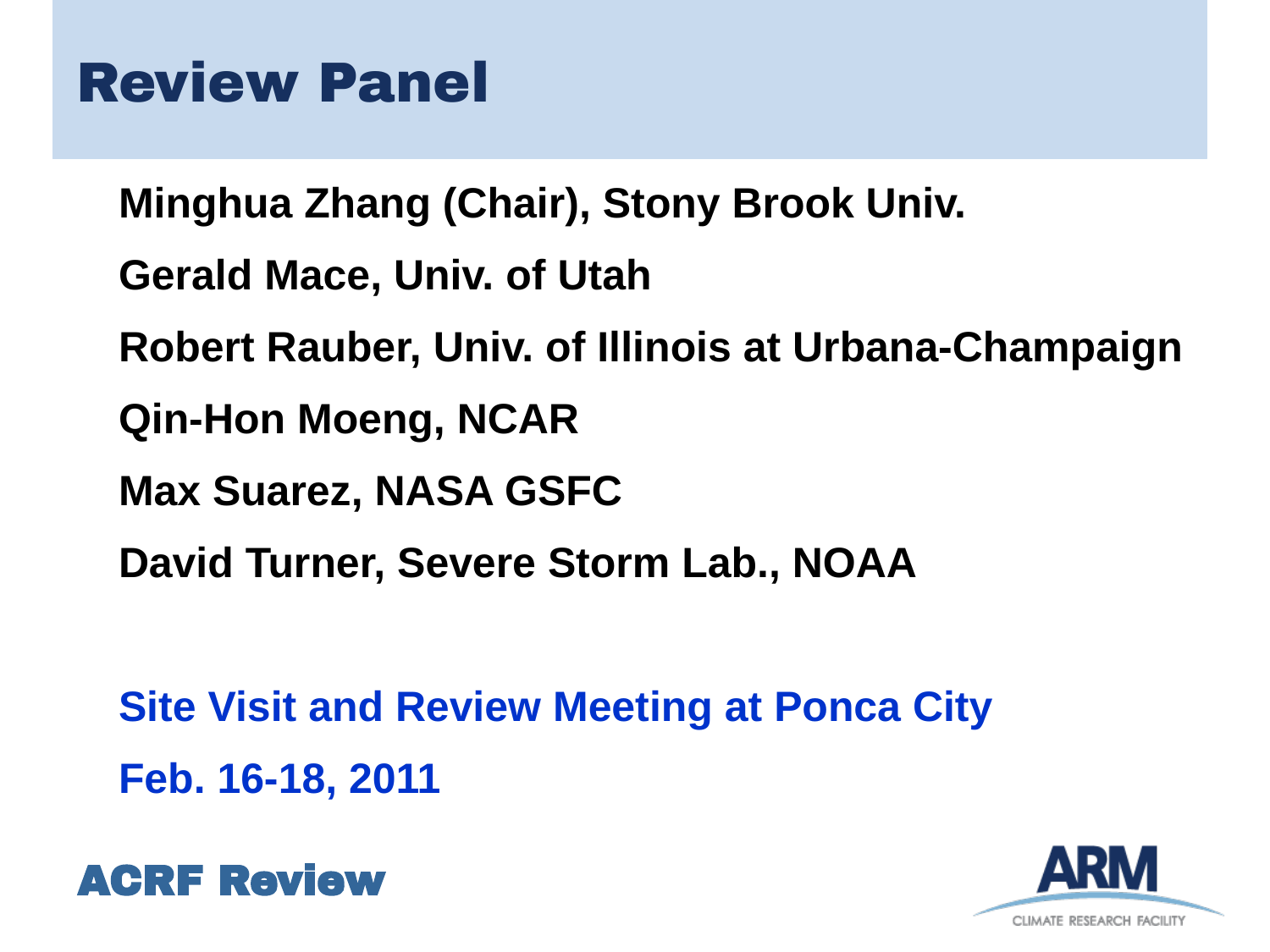

# Review Panel
Minghua Zhang (Chair), Stony Brook Univ.
Gerald Mace, Univ. of Utah
Robert Rauber, Univ. of Illinois at Urbana-Champaign
Qin-Hon Moeng, NCAR
Max Suarez, NASA GSFC
David Turner, Severe Storm Lab., NOAA

Site Visit and Review Meeting at Ponca City
Feb. 16-18, 2011

7